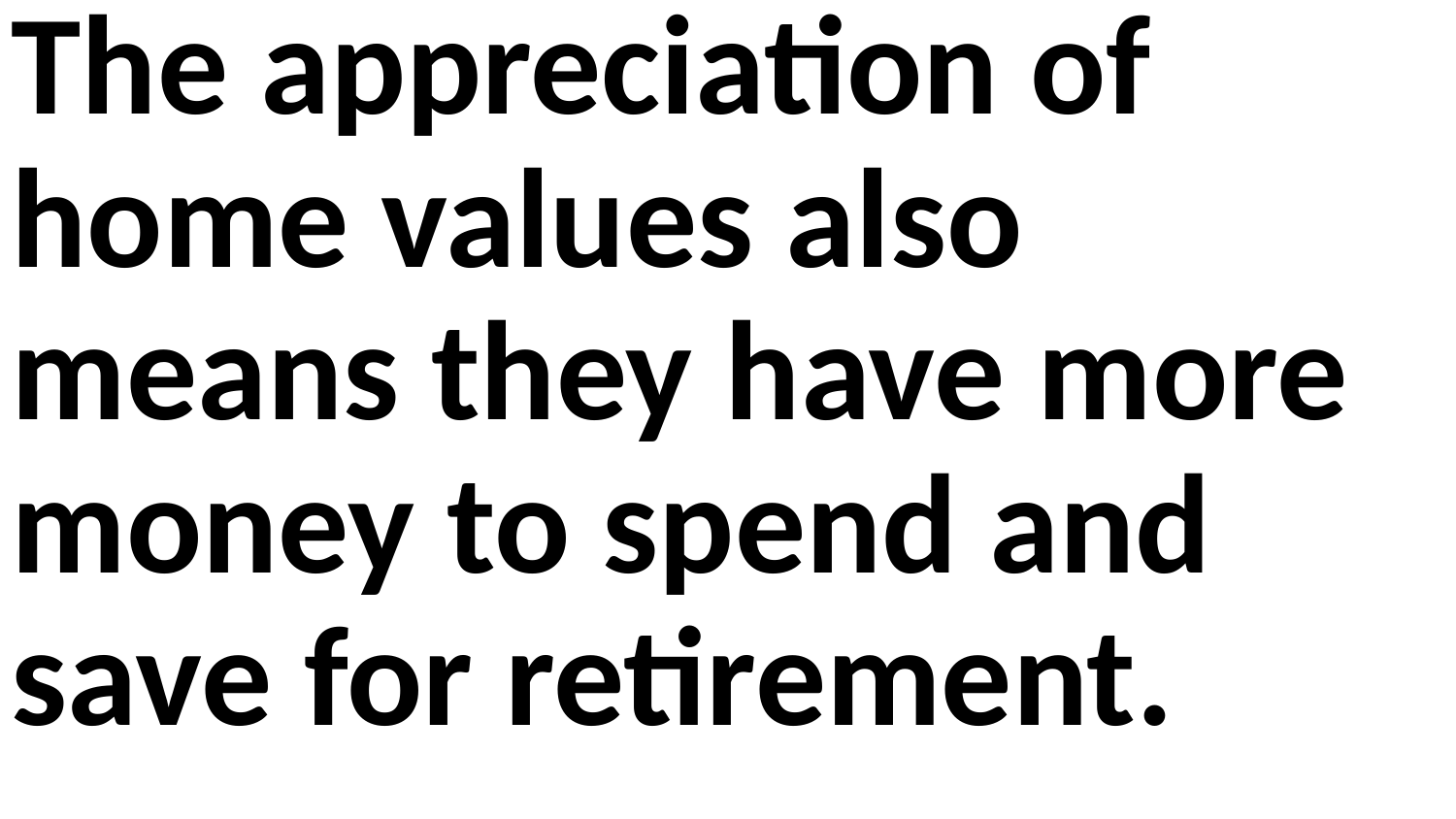

The appreciation of home values also means they have more money to spend and save for retirement.